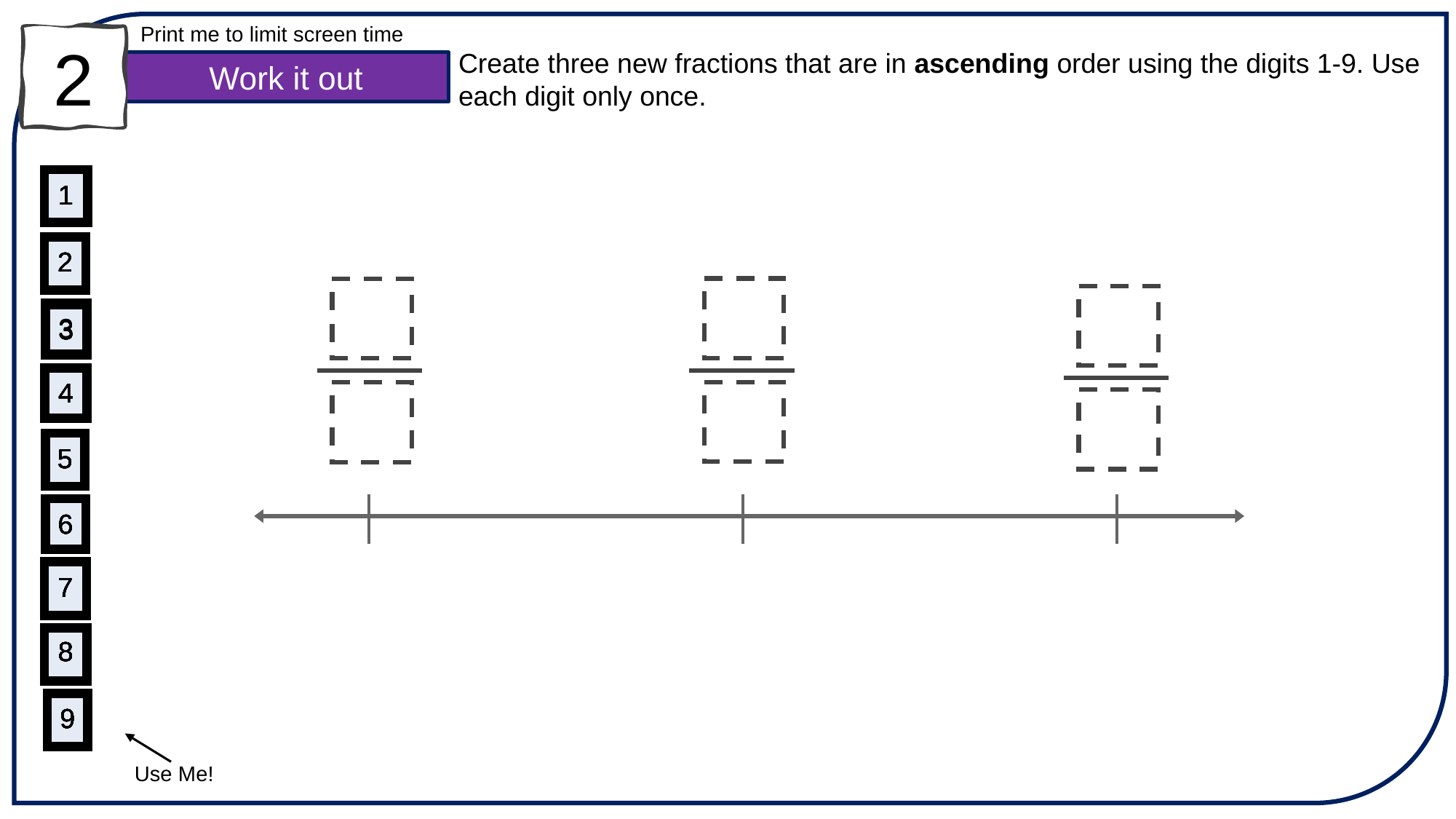

Print me to limit screen time
2
Create three new fractions that are in ascending order using the digits 1-9. Use each digit only once.
Work it out

1

1

1

1

1

1

1

1

1

1

2

2

2

2

2

2

2

2

2

2

3

3

3

3

3

3

3

3

3

3

4

4

4

4

4

4

4

4

4

4

5

5

5

5

5

5

5

5

5

5

6

6

6

6

6

6

6

6

6

6

7

7

7

7

7

7

7

7

7

7

8

8

8

8

8

8

8

8

8

8

9

9

9

9

9

9

9

9

9

9
Use Me!